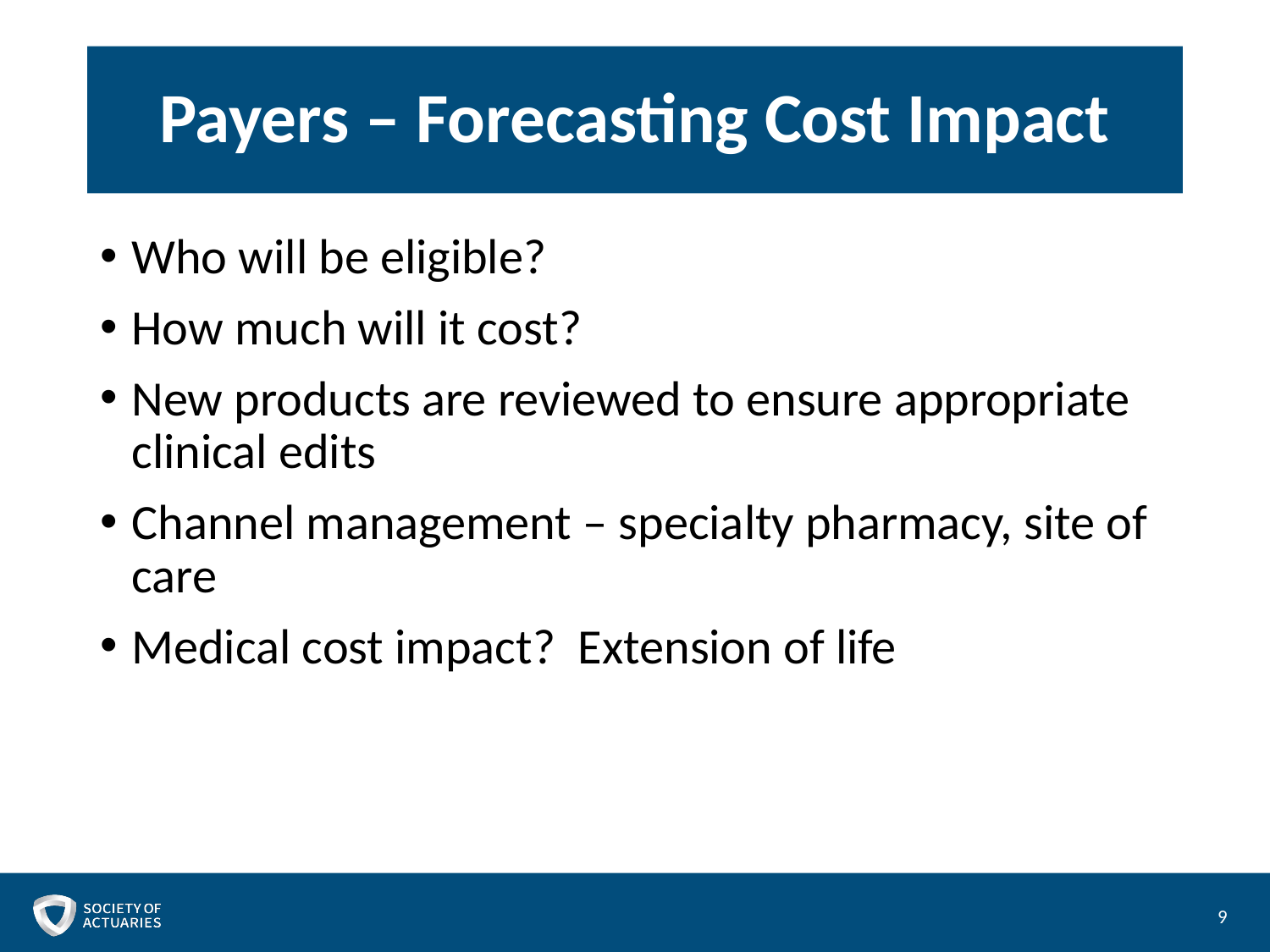

# Payers – Forecasting Cost Impact
Who will be eligible?
How much will it cost?
New products are reviewed to ensure appropriate clinical edits
Channel management – specialty pharmacy, site of care
Medical cost impact?  Extension of life
9